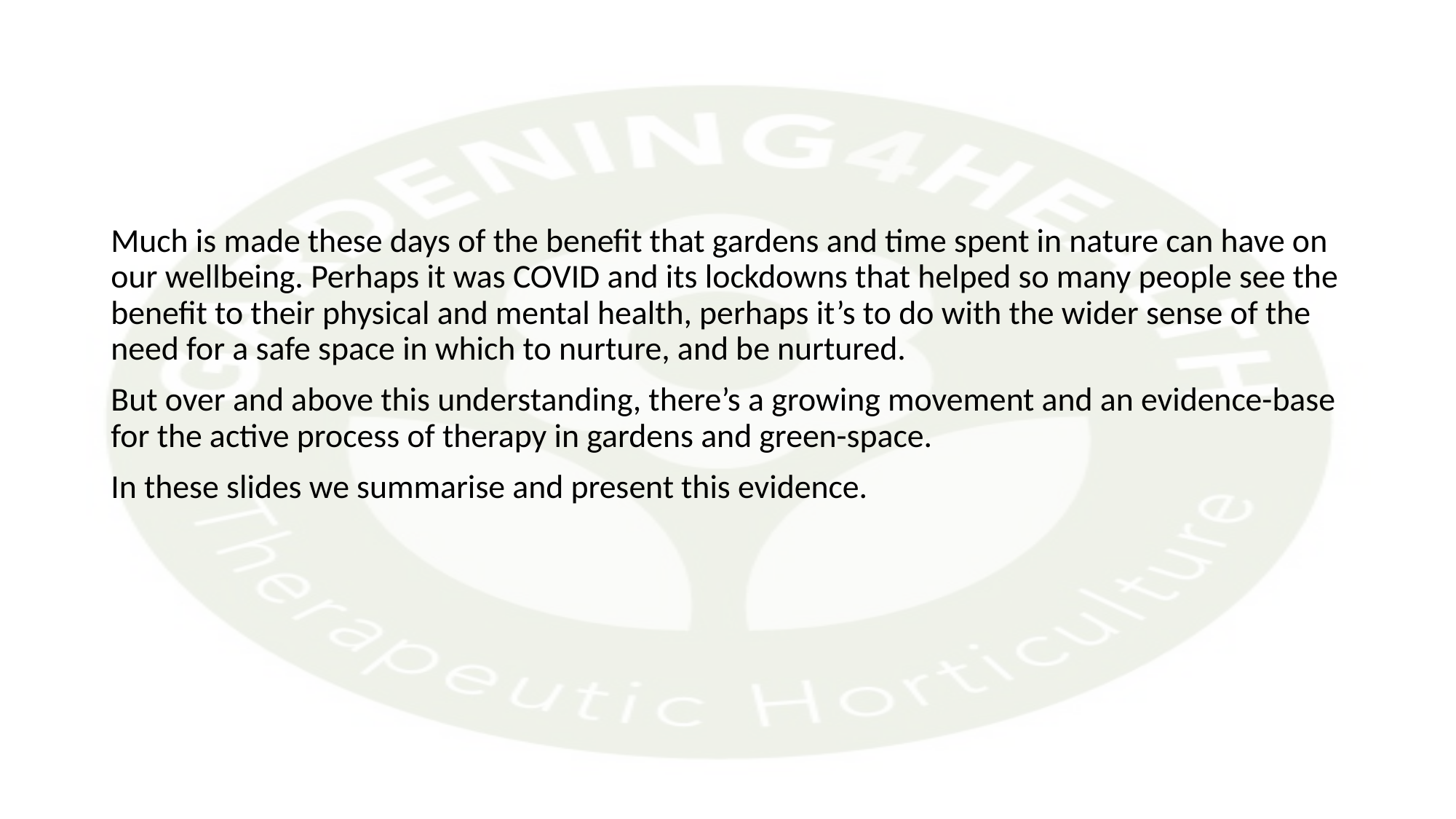

#
Much is made these days of the benefit that gardens and time spent in nature can have on our wellbeing. Perhaps it was COVID and its lockdowns that helped so many people see the benefit to their physical and mental health, perhaps it’s to do with the wider sense of the need for a safe space in which to nurture, and be nurtured.
But over and above this understanding, there’s a growing movement and an evidence-base for the active process of therapy in gardens and green-space.
In these slides we summarise and present this evidence.